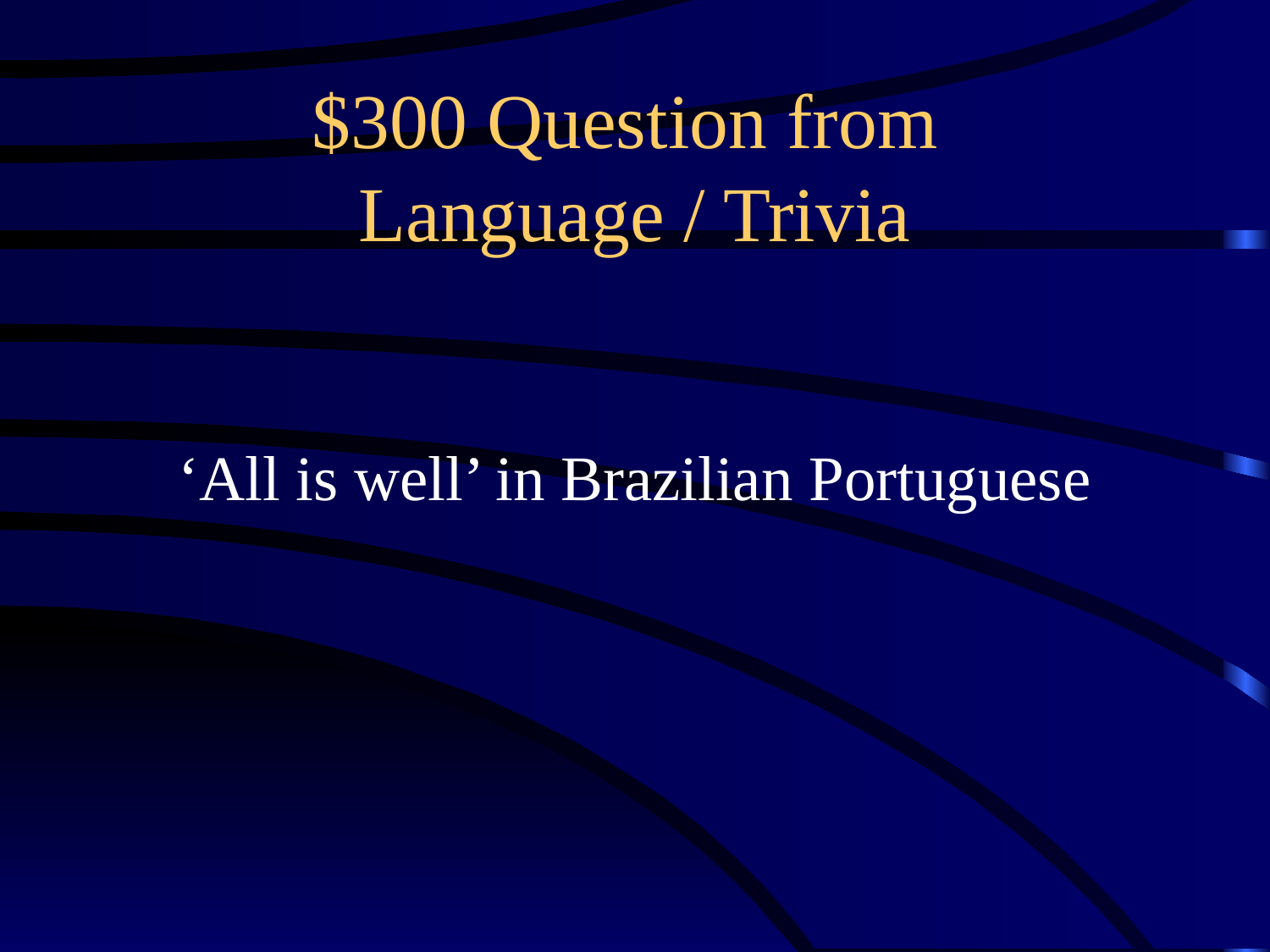

# $300 Question from Language / Trivia
‘All is well’ in Brazilian Portuguese